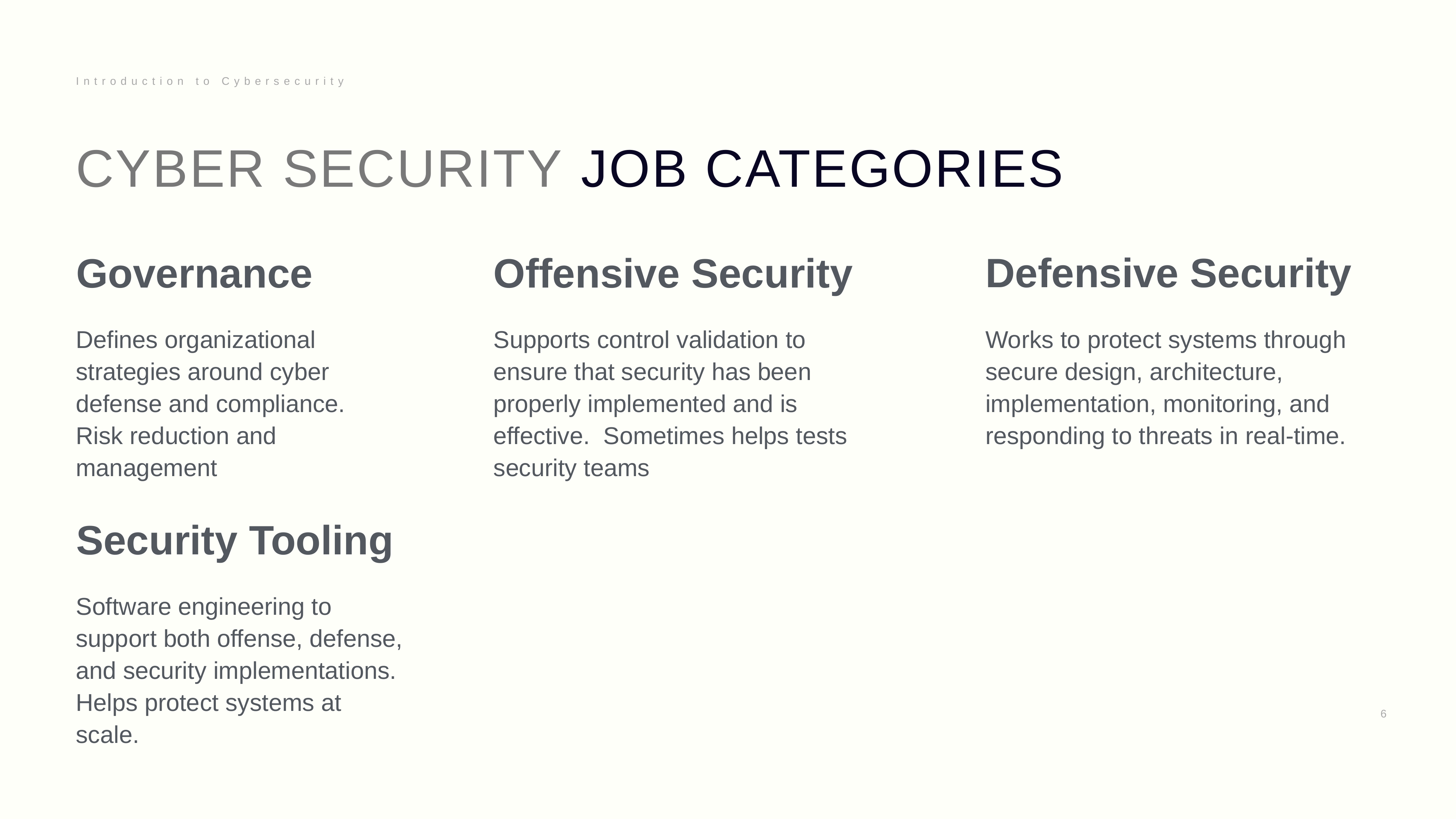

Introduction to Cybersecurity
CYBER SECURITY JOB CATEGORIES
Offensive Security
Governance
Defensive Security
Defines organizational strategies around cyber defense and compliance. Risk reduction and management
Supports control validation to ensure that security has been properly implemented and is effective.  Sometimes helps tests security teams
Works to protect systems through secure design, architecture, implementation, monitoring, and responding to threats in real-time.
Security Tooling
Software engineering to support both offense, defense, and security implementations. Helps protect systems at scale.
6